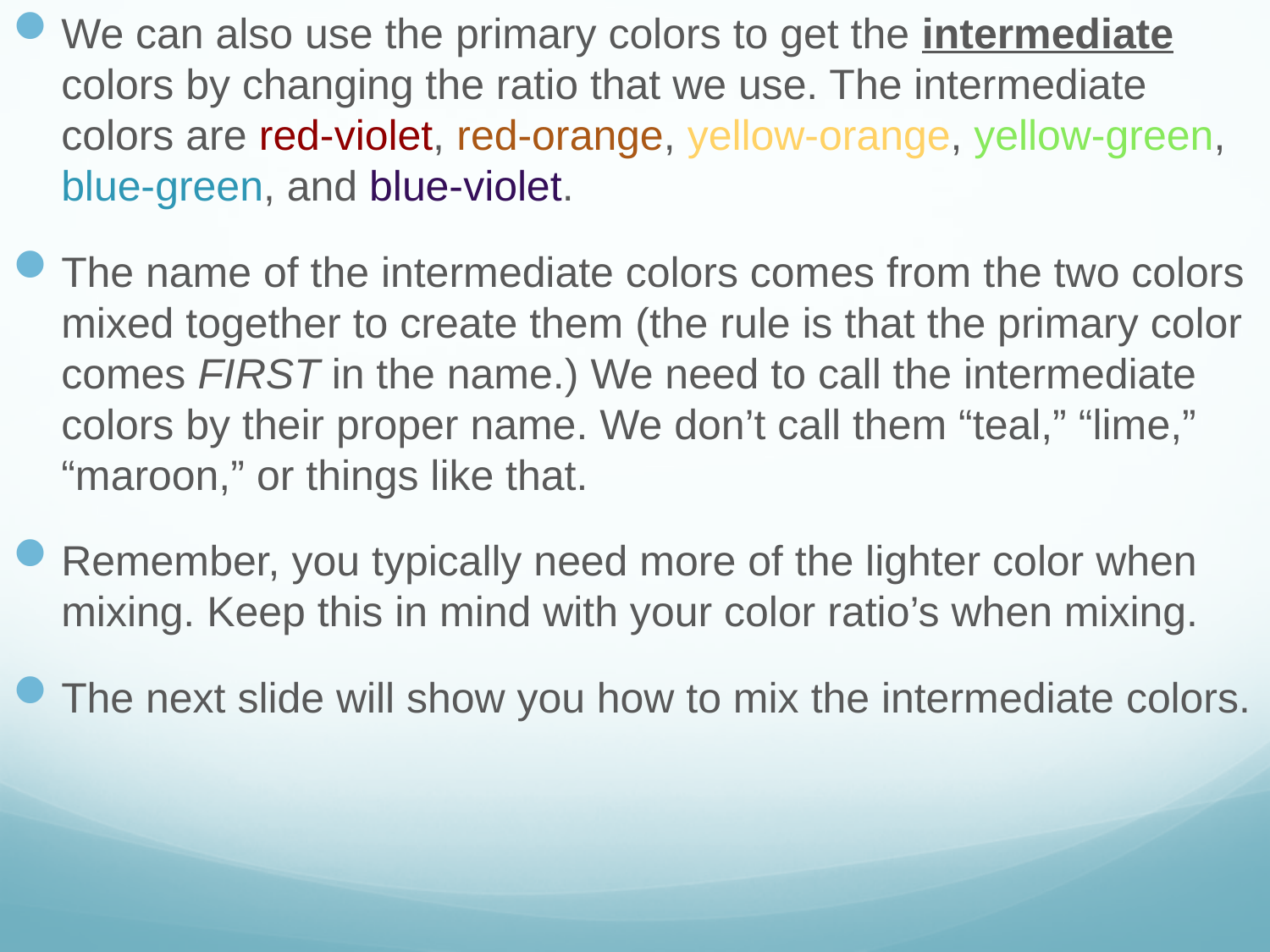

We can also use the primary colors to get the intermediate colors by changing the ratio that we use. The intermediate colors are red-violet, red-orange, yellow-orange, yellow-green, blue-green, and blue-violet.
The name of the intermediate colors comes from the two colors mixed together to create them (the rule is that the primary color comes FIRST in the name.) We need to call the intermediate colors by their proper name. We don’t call them “teal,” “lime,” “maroon,” or things like that.
Remember, you typically need more of the lighter color when mixing. Keep this in mind with your color ratio’s when mixing.
The next slide will show you how to mix the intermediate colors.